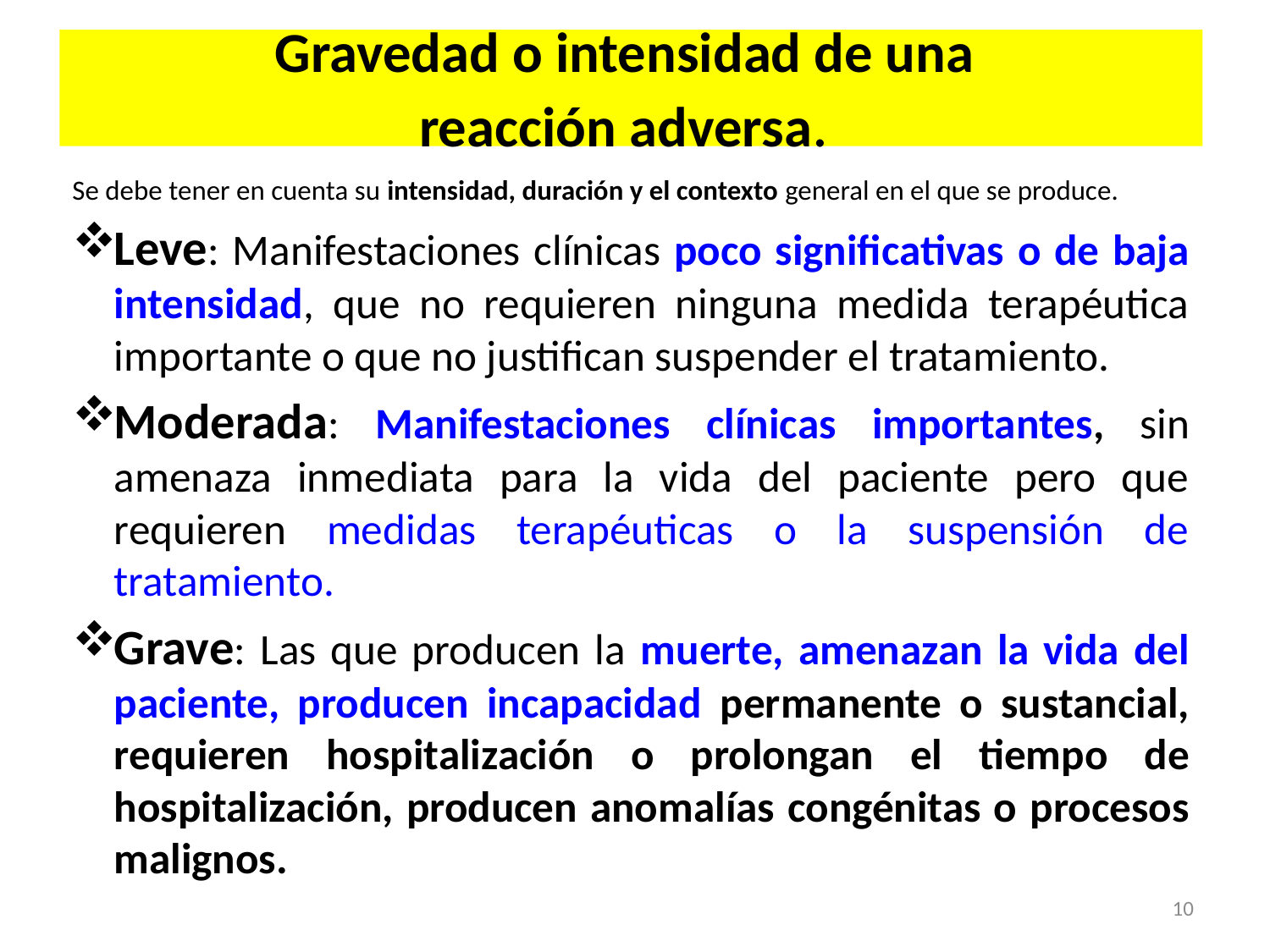

# Gravedad o intensidad de una reacción adversa.
Se debe tener en cuenta su intensidad, duración y el contexto general en el que se produce.
Leve: Manifestaciones clínicas poco significativas o de baja intensidad, que no requieren ninguna medida terapéutica importante o que no justifican suspender el tratamiento.
Moderada: Manifestaciones clínicas importantes, sin amenaza inmediata para la vida del paciente pero que requieren medidas terapéuticas o la suspensión de tratamiento.
Grave: Las que producen la muerte, amenazan la vida del paciente, producen incapacidad permanente o sustancial, requieren hospitalización o prolongan el tiempo de hospitalización, producen anomalías congénitas o procesos malignos.

10